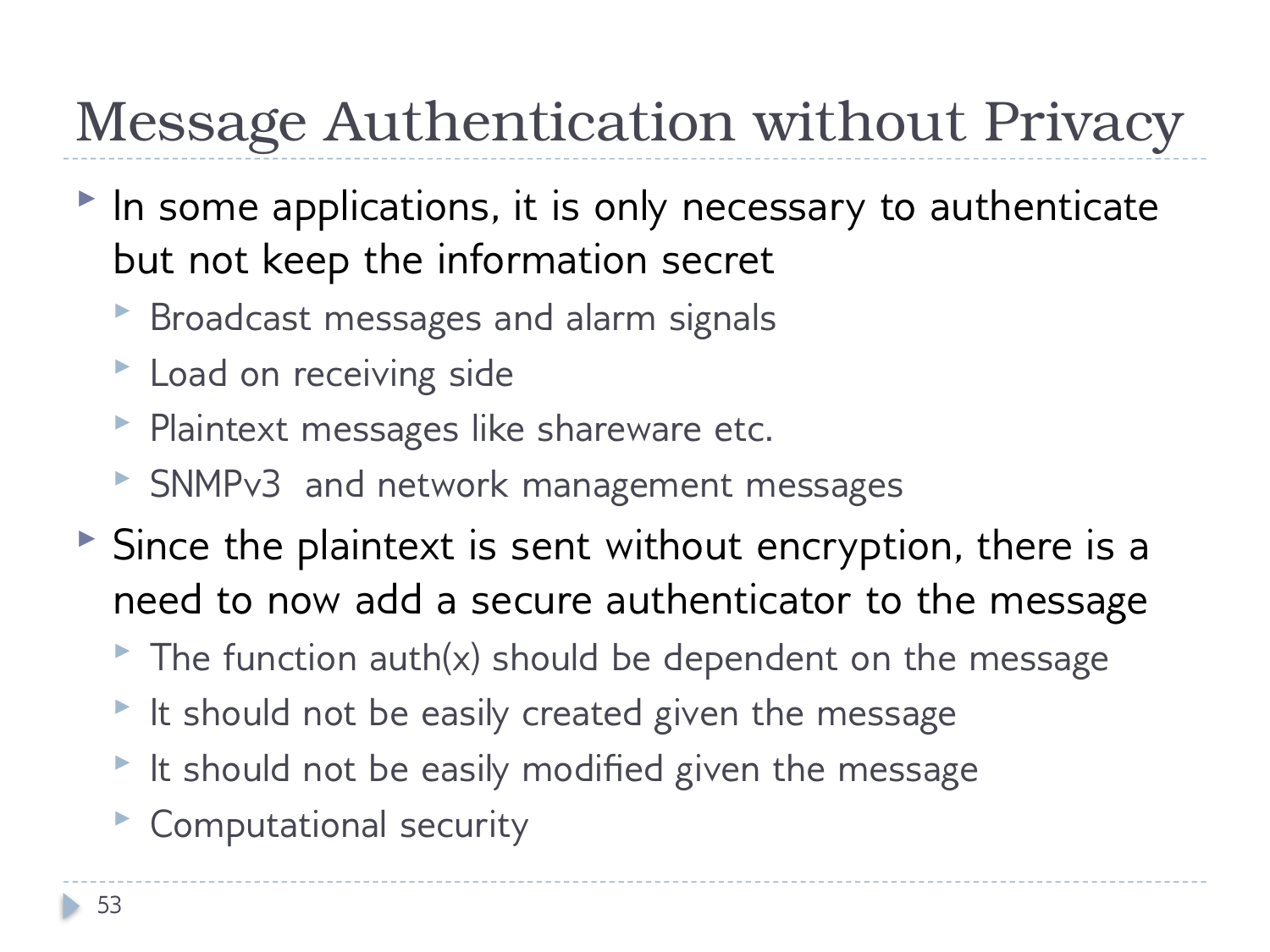

# Message Authentication without Privacy
In some applications, it is only necessary to authenticate but not keep the information secret
Broadcast messages and alarm signals
Load on receiving side
Plaintext messages like shareware etc.
SNMPv3  and network management messages
Since the plaintext is sent without encryption, there is a need to now add a secure authenticator to the message
The function auth(x) should be dependent on the message
It should not be easily created given the message
It should not be easily modified given the message
Computational security
53